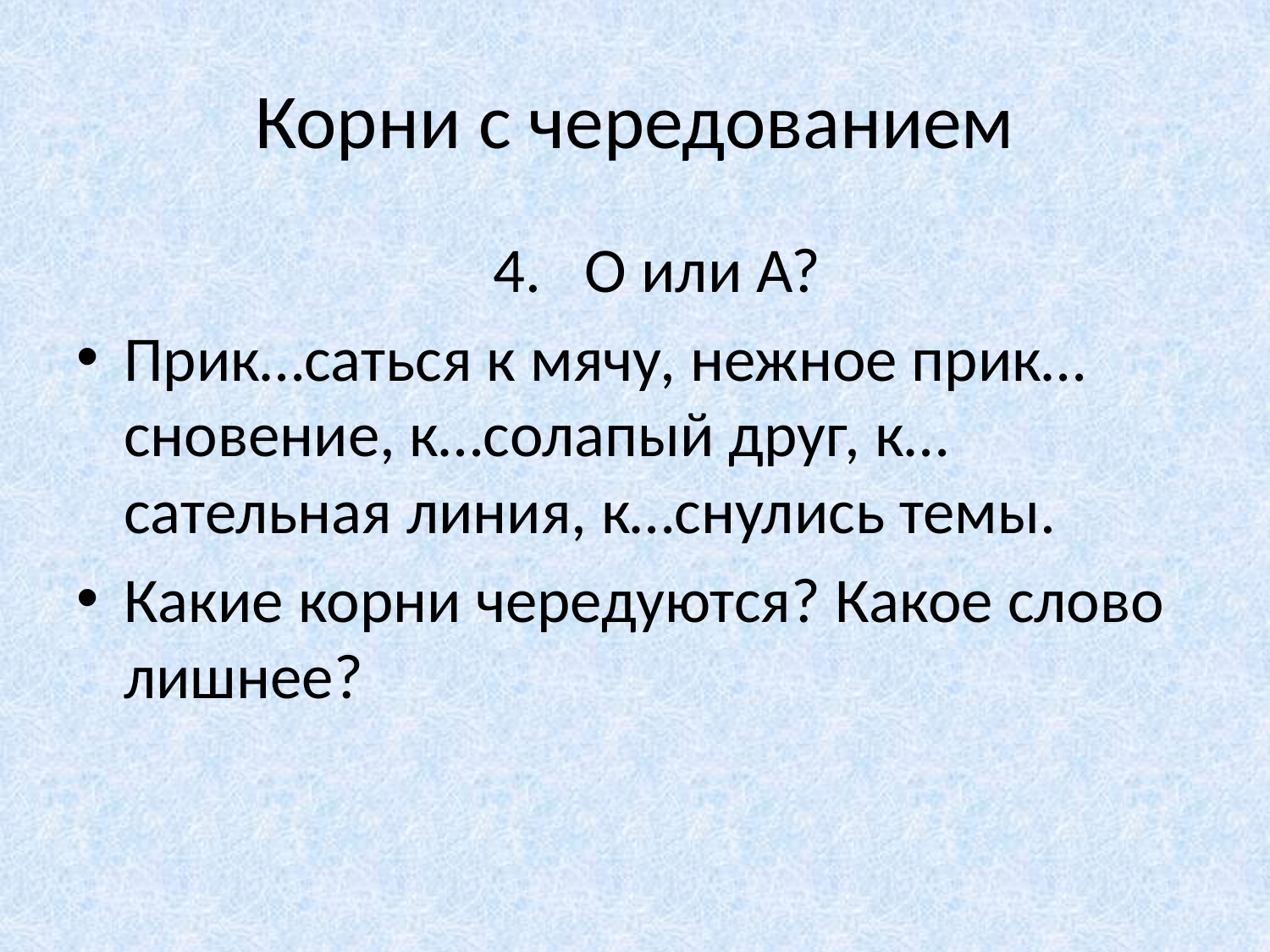

# Корни с чередованием
                             4.   О или А?
Прик…саться к мячу, нежное прик…сновение, к…солапый друг, к…сательная линия, к…снулись темы.
Какие корни чередуются? Какое слово лишнее?